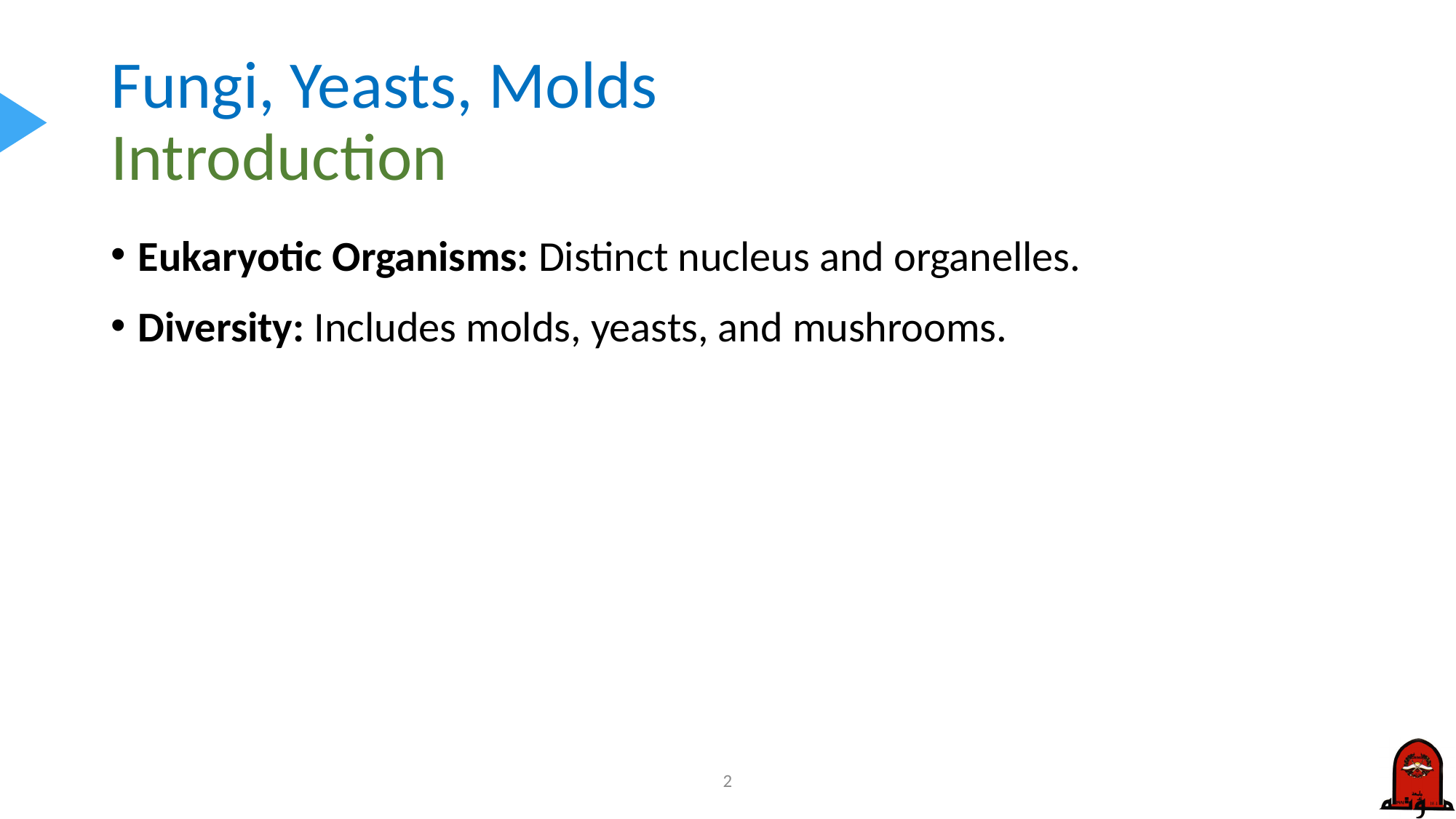

# Fungi, Yeasts, Molds Introduction
Eukaryotic Organisms: Distinct nucleus and organelles.
Diversity: Includes molds, yeasts, and mushrooms.
2